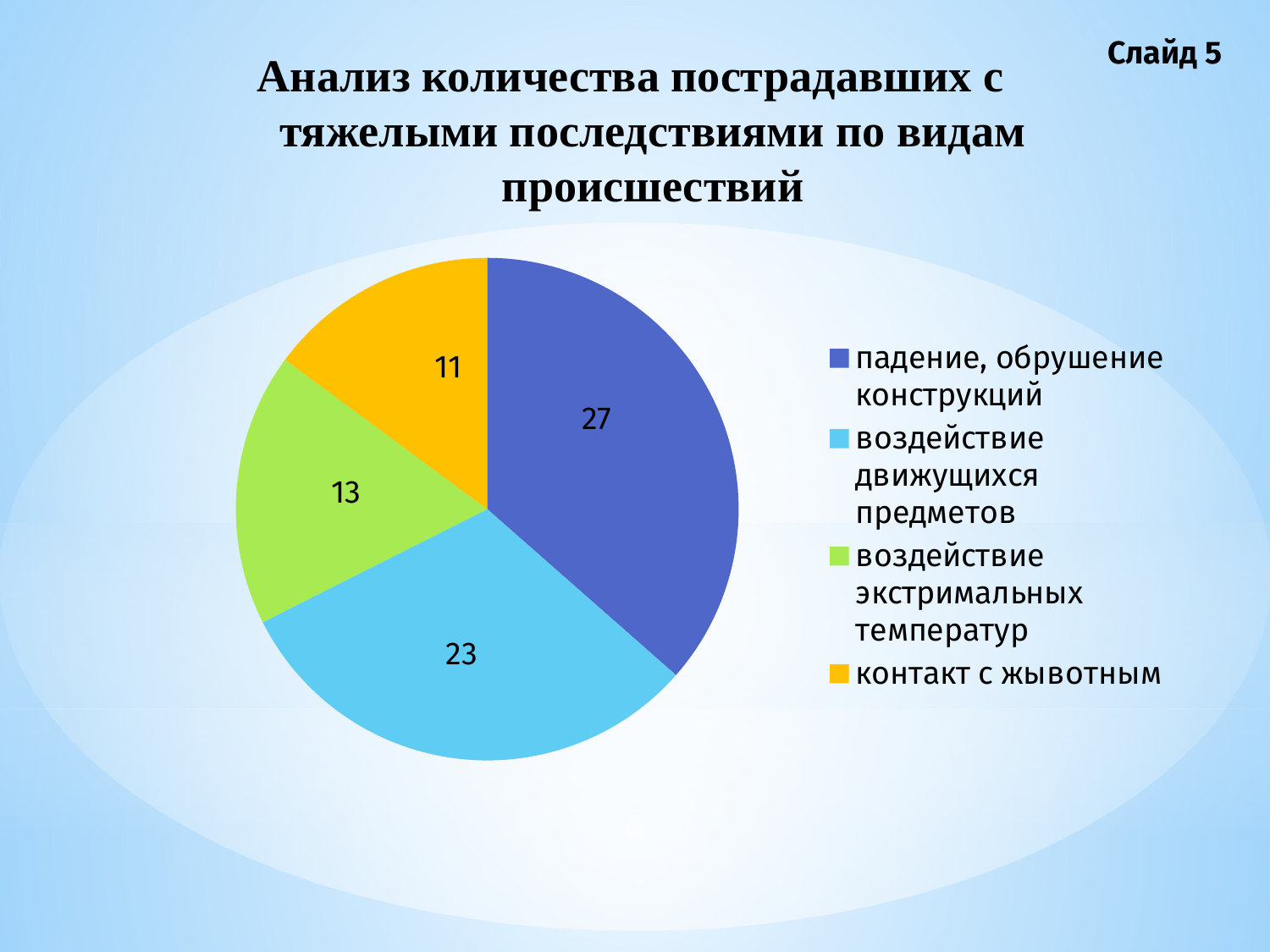

Слайд 5
# Анализ количества пострадавших с тяжелыми последствиями по видам происшествий

### Chart

| Category | Продажи |
|---|---|
| падение, обрушение конструкций | 27.0 |
| воздействие движущихся предметов | 23.0 |
| воздействие экстримальных температур | 13.0 |
| контакт с жывотным | 11.0 |